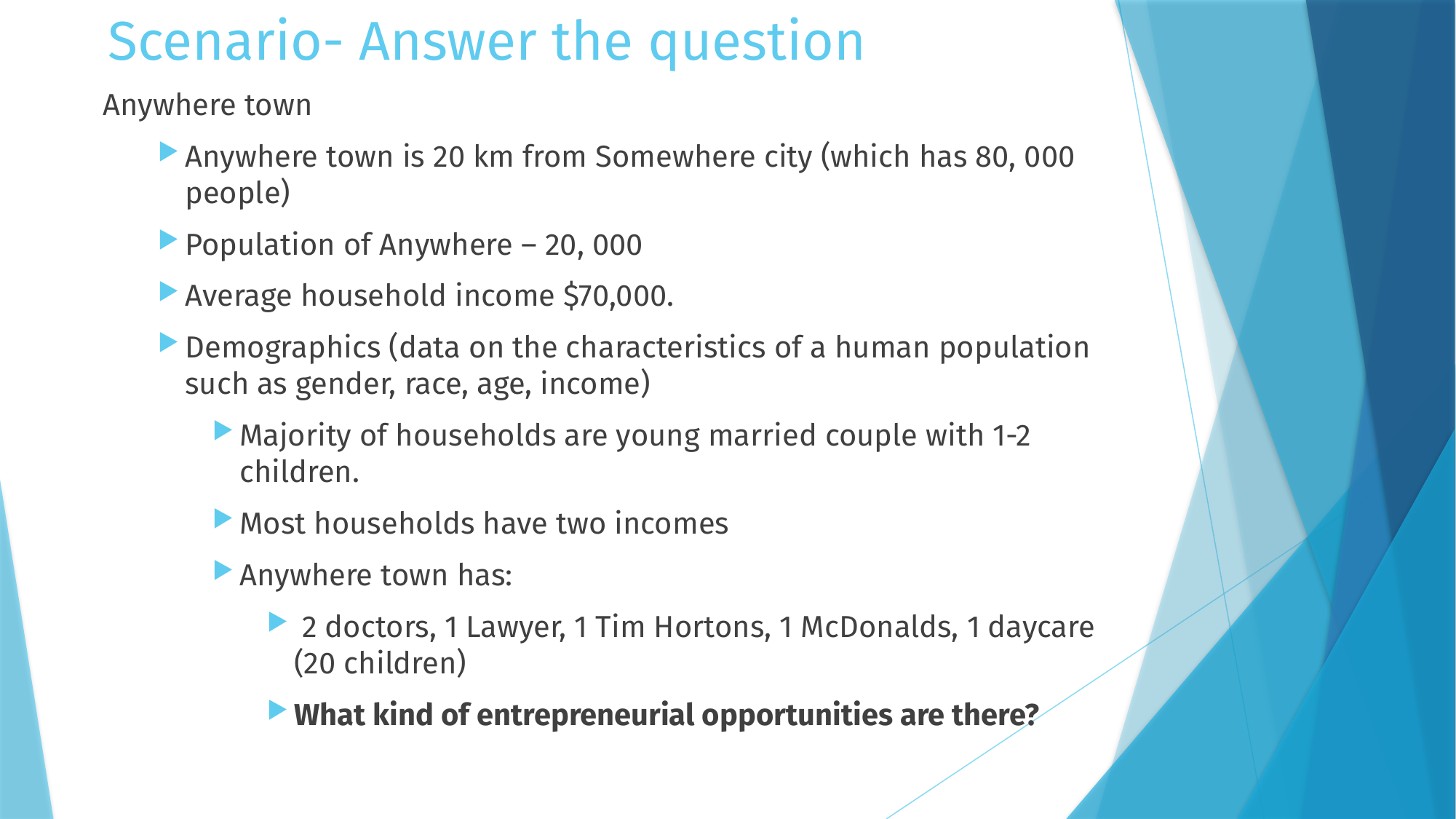

# Scenario- Answer the question
Anywhere town
Anywhere town is 20 km from Somewhere city (which has 80, 000 people)
Population of Anywhere – 20, 000
Average household income $70,000.
Demographics (data on the characteristics of a human population such as gender, race, age, income)
Majority of households are young married couple with 1-2 children.
Most households have two incomes
Anywhere town has:
 2 doctors, 1 Lawyer, 1 Tim Hortons, 1 McDonalds, 1 daycare  (20 children)
What kind of entrepreneurial opportunities are there?